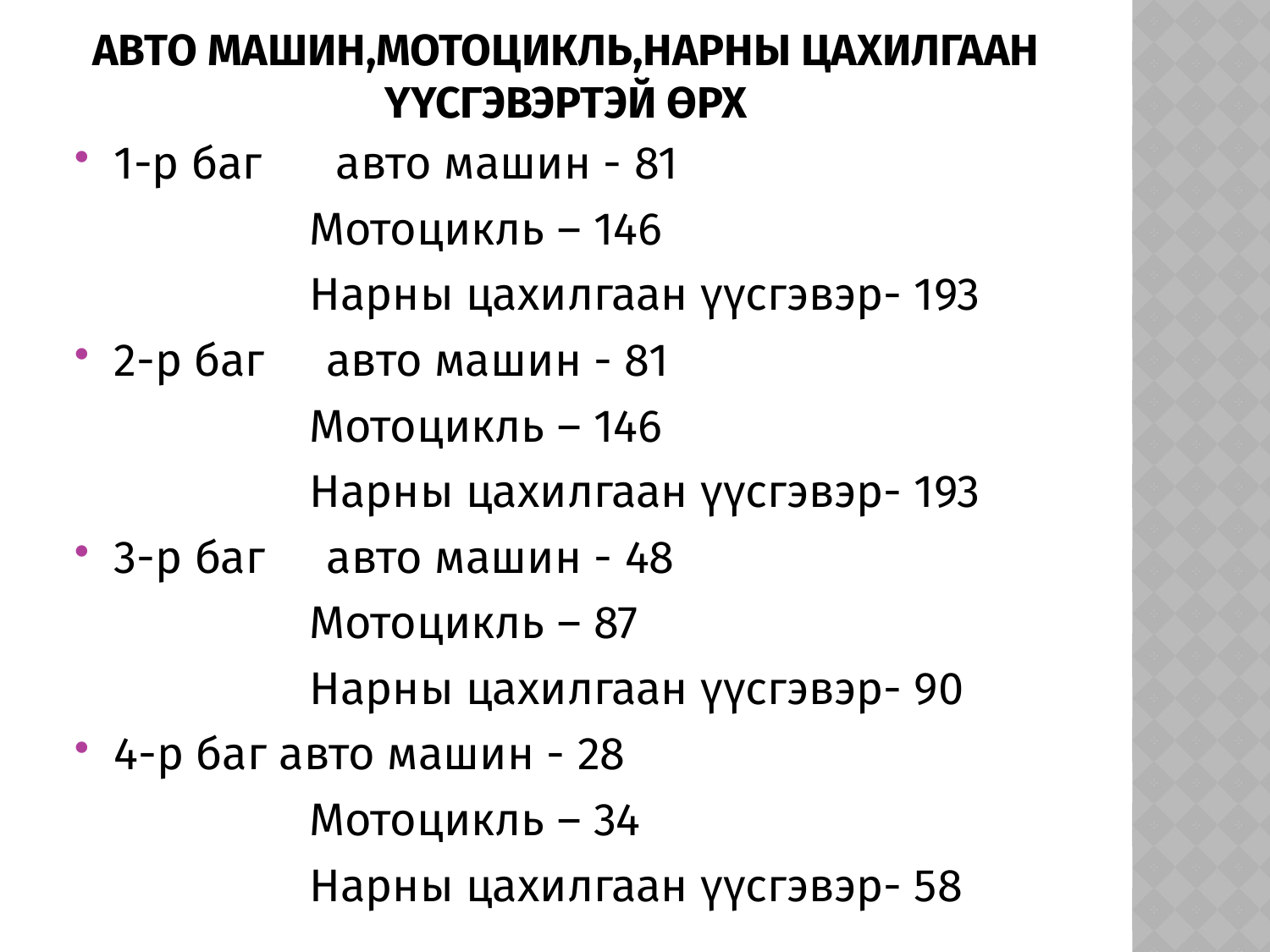

# Авто машин,мотоцикль,нарны цахилгаан үүсгэвэртэй өрх
1-р баг      авто машин - 81
                   Мотоцикль – 146
                   Нарны цахилгаан үүсгэвэр- 193
2-р баг     авто машин - 81
                   Мотоцикль – 146
                   Нарны цахилгаан үүсгэвэр- 193
3-р баг     авто машин - 48
                   Мотоцикль – 87
                   Нарны цахилгаан үүсгэвэр- 90
4-р баг авто машин - 28
                   Мотоцикль – 34
                   Нарны цахилгаан үүсгэвэр- 58